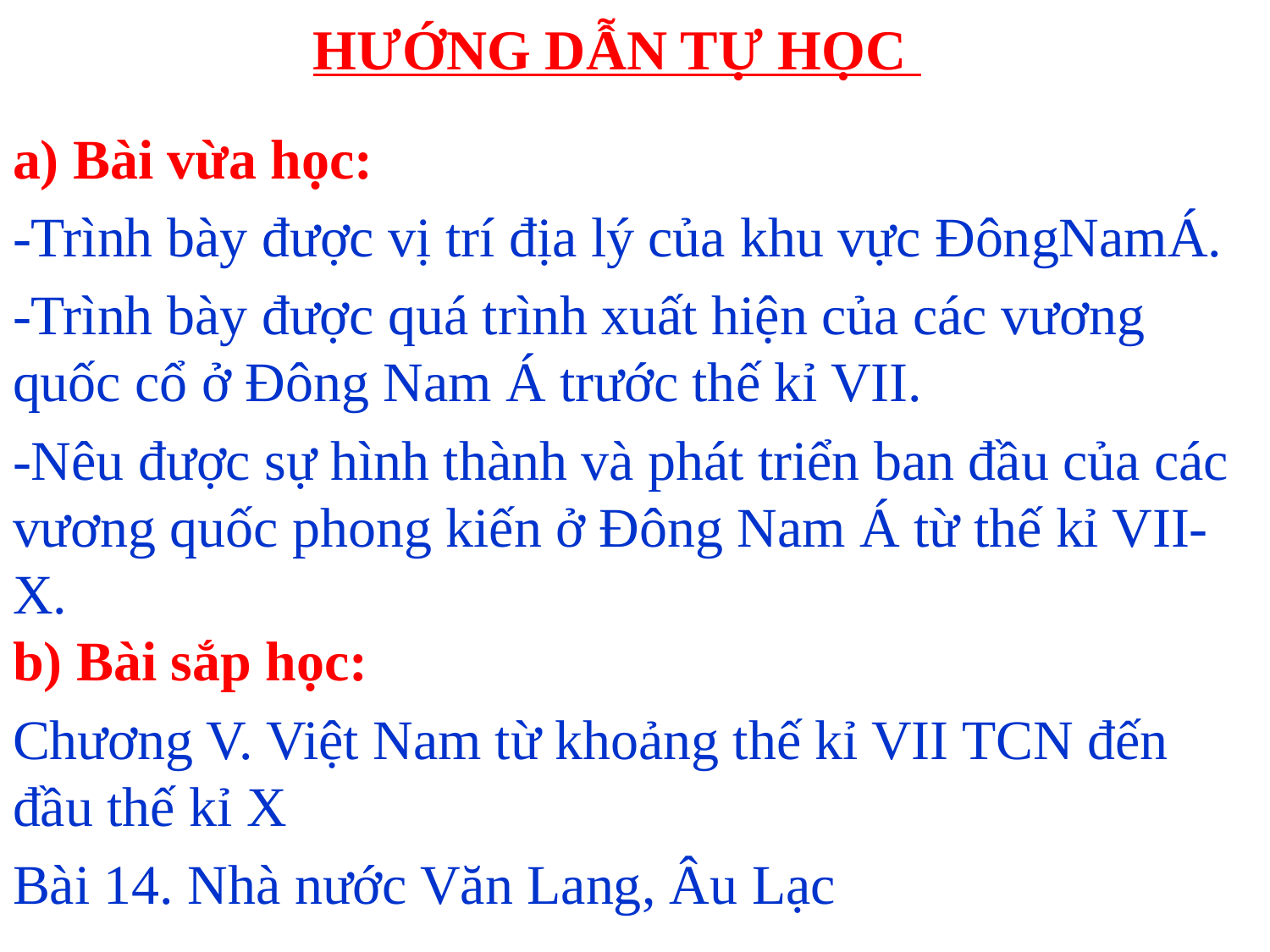

# HƯỚNG DẪN TỰ HỌC
a) Bài vừa học:
-Trình bày được vị trí địa lý của khu vực ĐôngNamÁ.
-Trình bày được quá trình xuất hiện của các vương quốc cổ ở Đông Nam Á trước thế kỉ VII.
-Nêu được sự hình thành và phát triển ban đầu của các vương quốc phong kiến ở Đông Nam Á từ thế kỉ VII-X.
b) Bài sắp học:
Chương V. Việt Nam từ khoảng thế kỉ VII TCN đến đầu thế kỉ X
Bài 14. Nhà nước Văn Lang, Âu Lạc